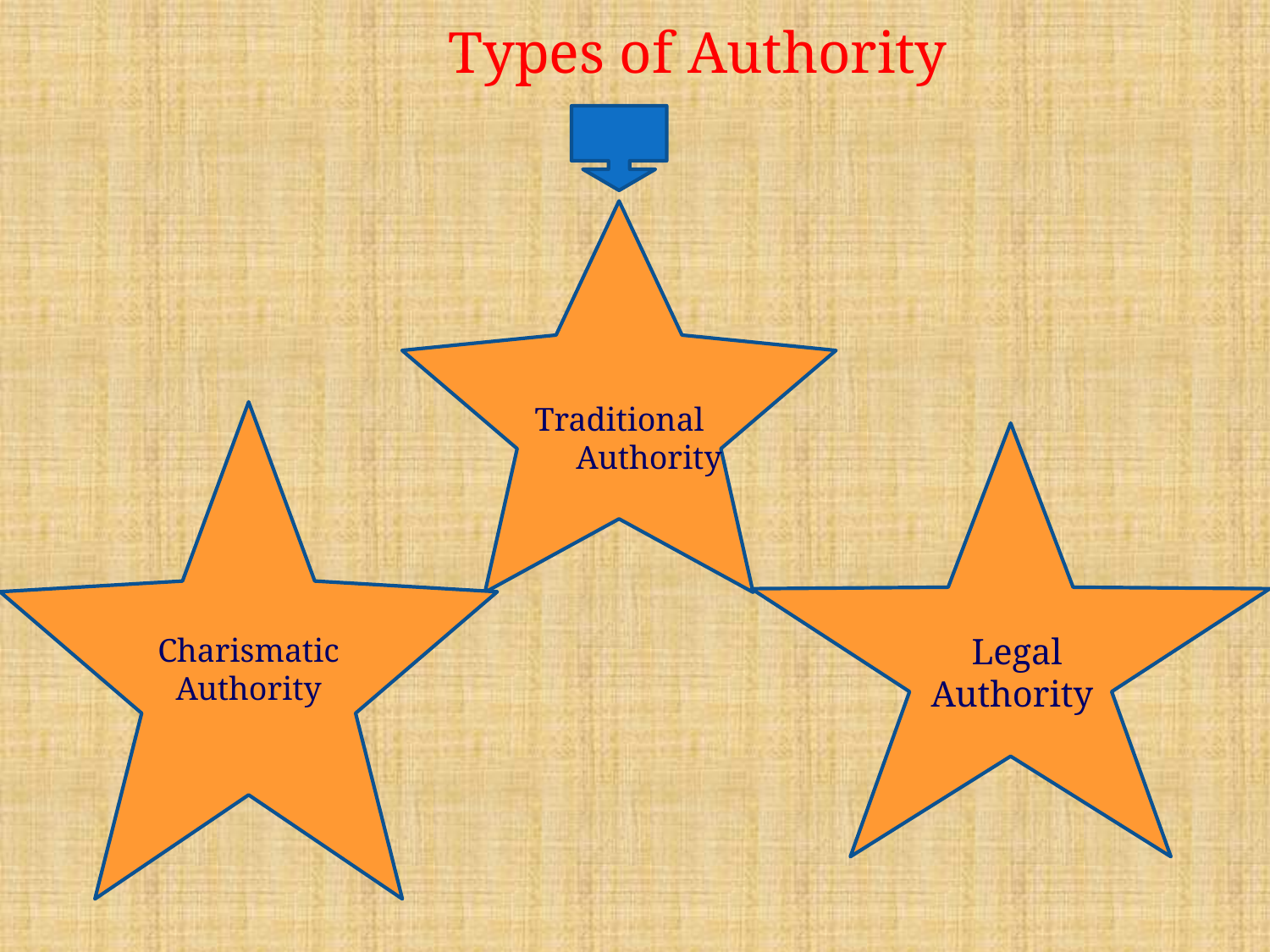

Types of Authority

     Traditional
          Authority
Charismatic
Authority

      Legal      Authority